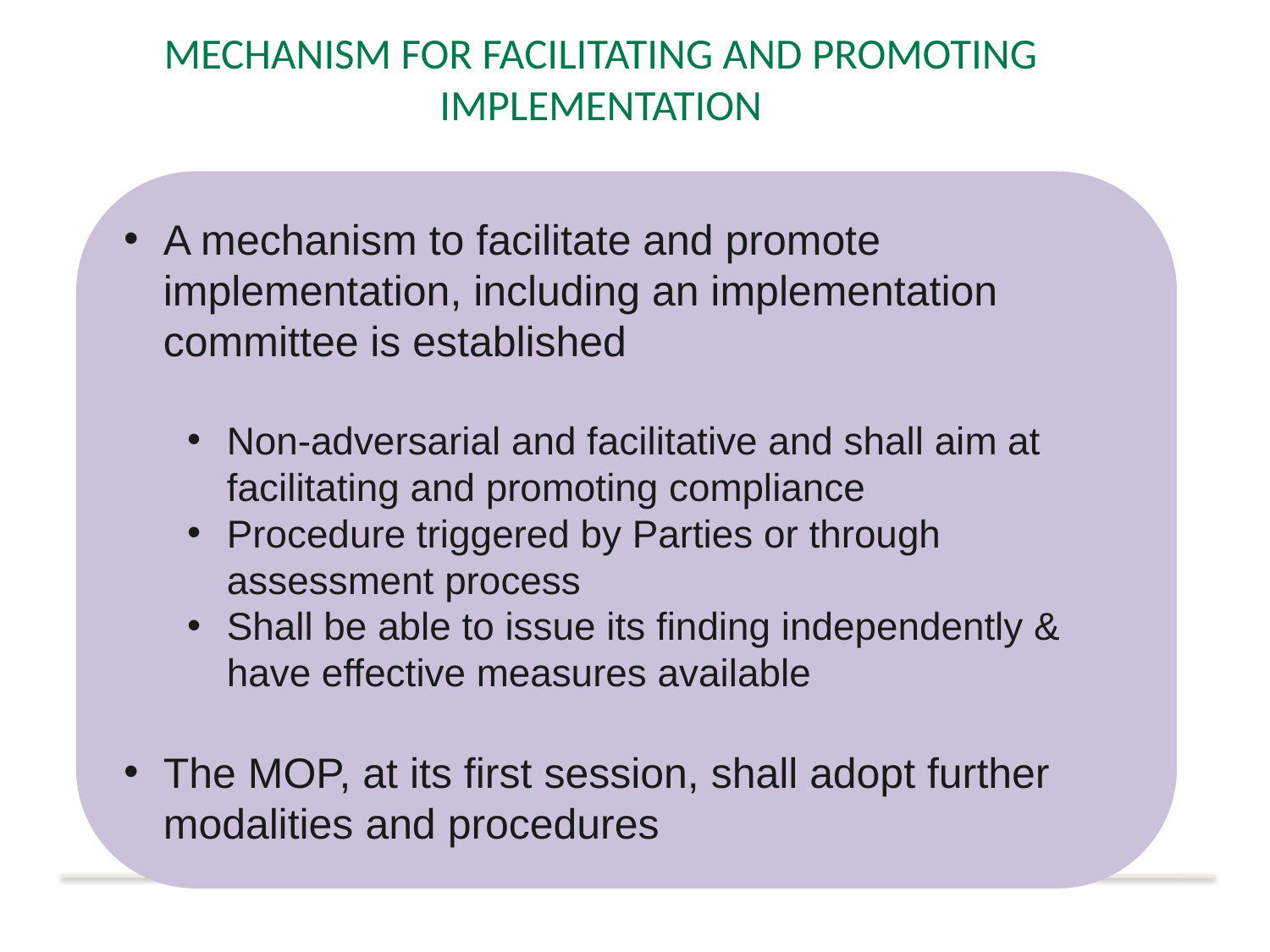

# MECHANISM FOR FACILITATING AND PROMOTING IMPLEMENTATION
A mechanism to facilitate and promote implementation, including an implementation committee is established

Non-adversarial and facilitative and shall aim at facilitating and promoting compliance
Procedure triggered by Parties or through assessment process
Shall be able to issue its finding independently & have effective measures available

The MOP, at its first session, shall adopt further modalities and procedures